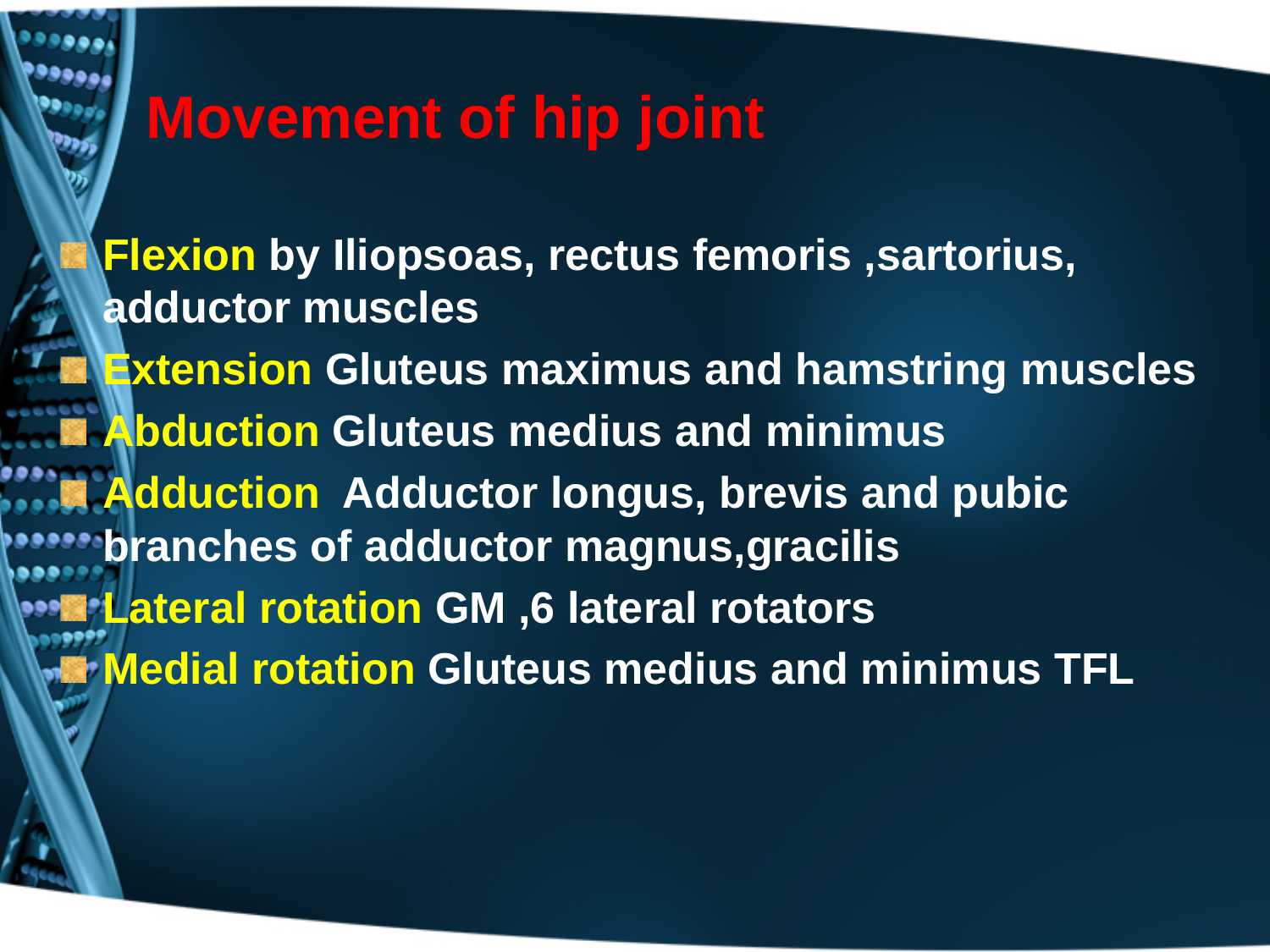

# Movement of hip joint
Flexion by Iliopsoas, rectus femoris ,sartorius, adductor muscles
Extension Gluteus maximus and hamstring muscles
Abduction Gluteus medius and minimus
Adduction  Adductor longus, brevis and pubic branches of adductor magnus,gracilis
Lateral rotation GM ,6 lateral rotators
Medial rotation Gluteus medius and minimus TFL